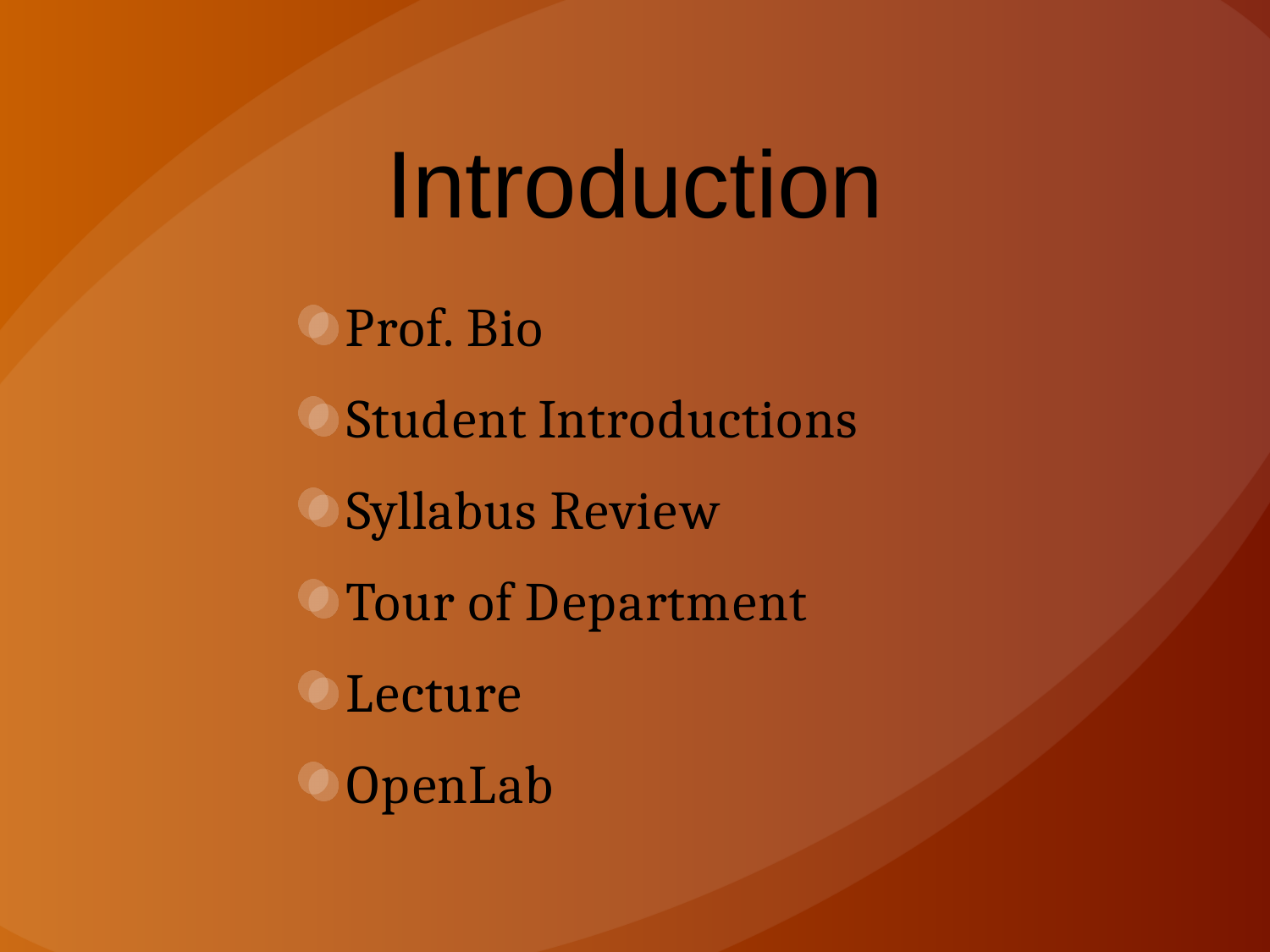

# Introduction
Prof. Bio
Student Introductions
Syllabus Review
Tour of Department
Lecture
OpenLab